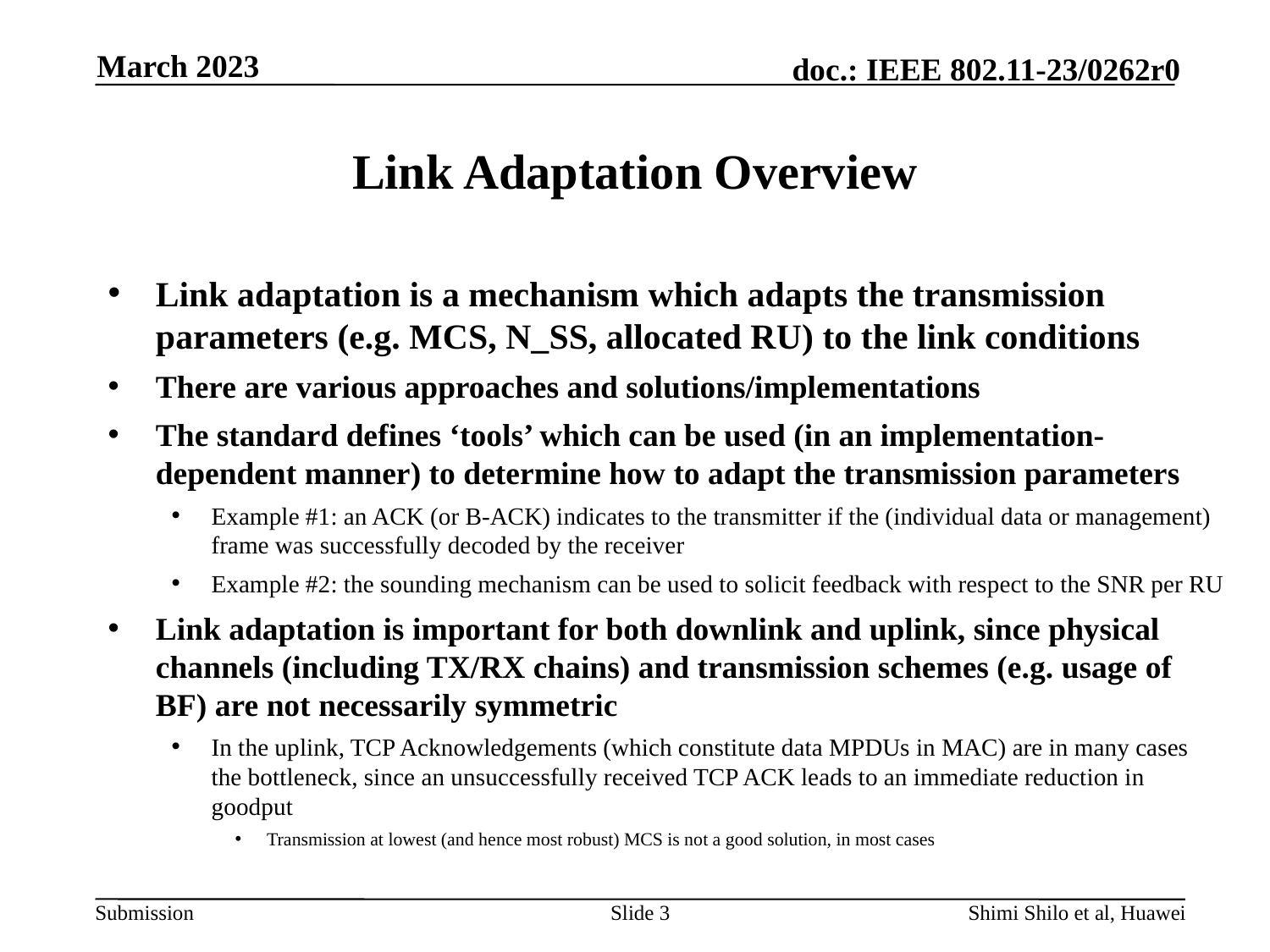

March 2023
# Link Adaptation Overview
Link adaptation is a mechanism which adapts the transmission parameters (e.g. MCS, N_SS, allocated RU) to the link conditions
There are various approaches and solutions/implementations
The standard defines ‘tools’ which can be used (in an implementation-dependent manner) to determine how to adapt the transmission parameters
Example #1: an ACK (or B-ACK) indicates to the transmitter if the (individual data or management) frame was successfully decoded by the receiver
Example #2: the sounding mechanism can be used to solicit feedback with respect to the SNR per RU
Link adaptation is important for both downlink and uplink, since physical channels (including TX/RX chains) and transmission schemes (e.g. usage of BF) are not necessarily symmetric
In the uplink, TCP Acknowledgements (which constitute data MPDUs in MAC) are in many cases the bottleneck, since an unsuccessfully received TCP ACK leads to an immediate reduction in goodput
Transmission at lowest (and hence most robust) MCS is not a good solution, in most cases
Slide 3
Shimi Shilo et al, Huawei